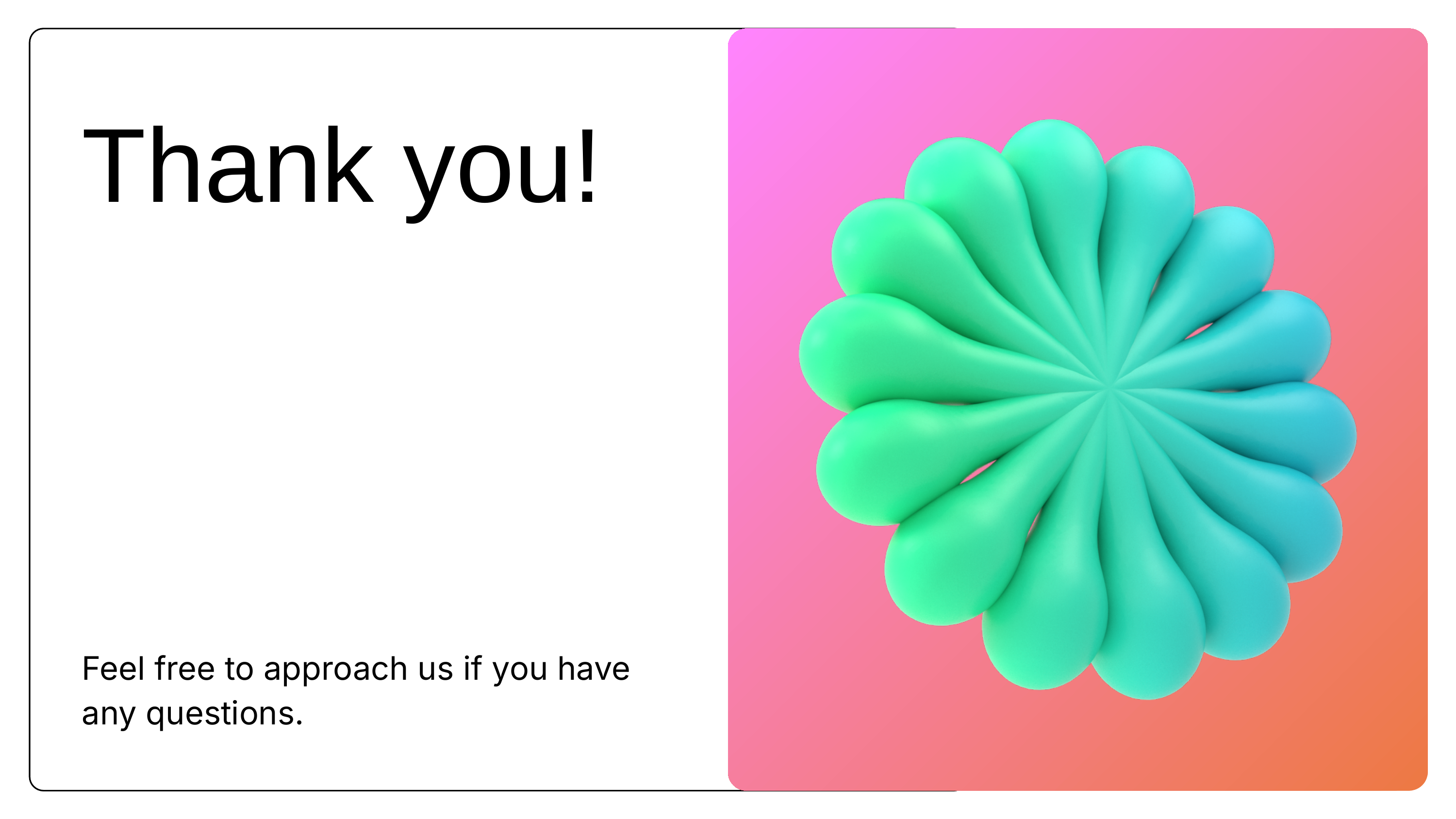

Thank you!

Feel free to approach us if you have any questions.